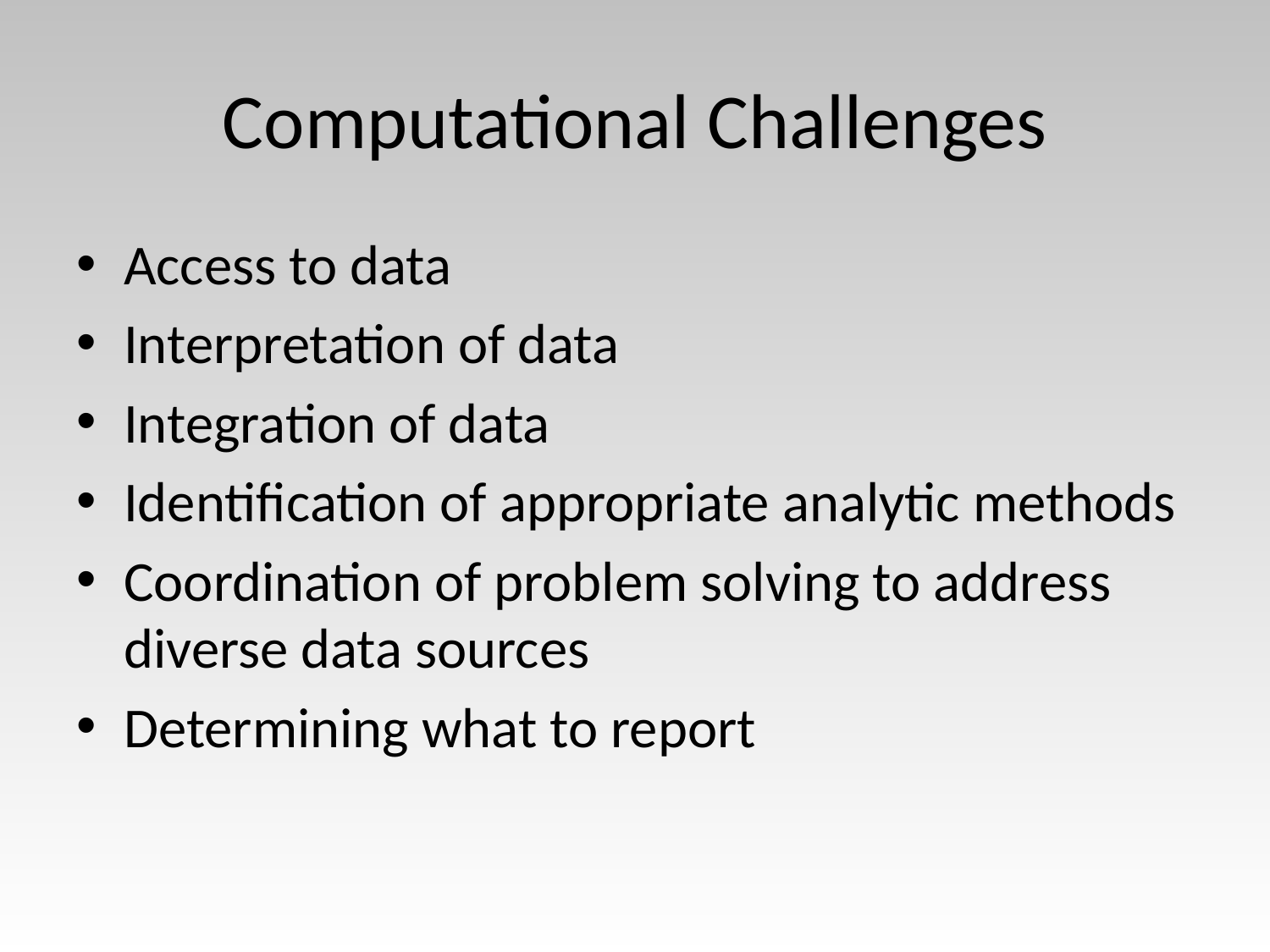

# Computational Challenges
Access to data
Interpretation of data
Integration of data
Identification of appropriate analytic methods
Coordination of problem solving to address diverse data sources
Determining what to report